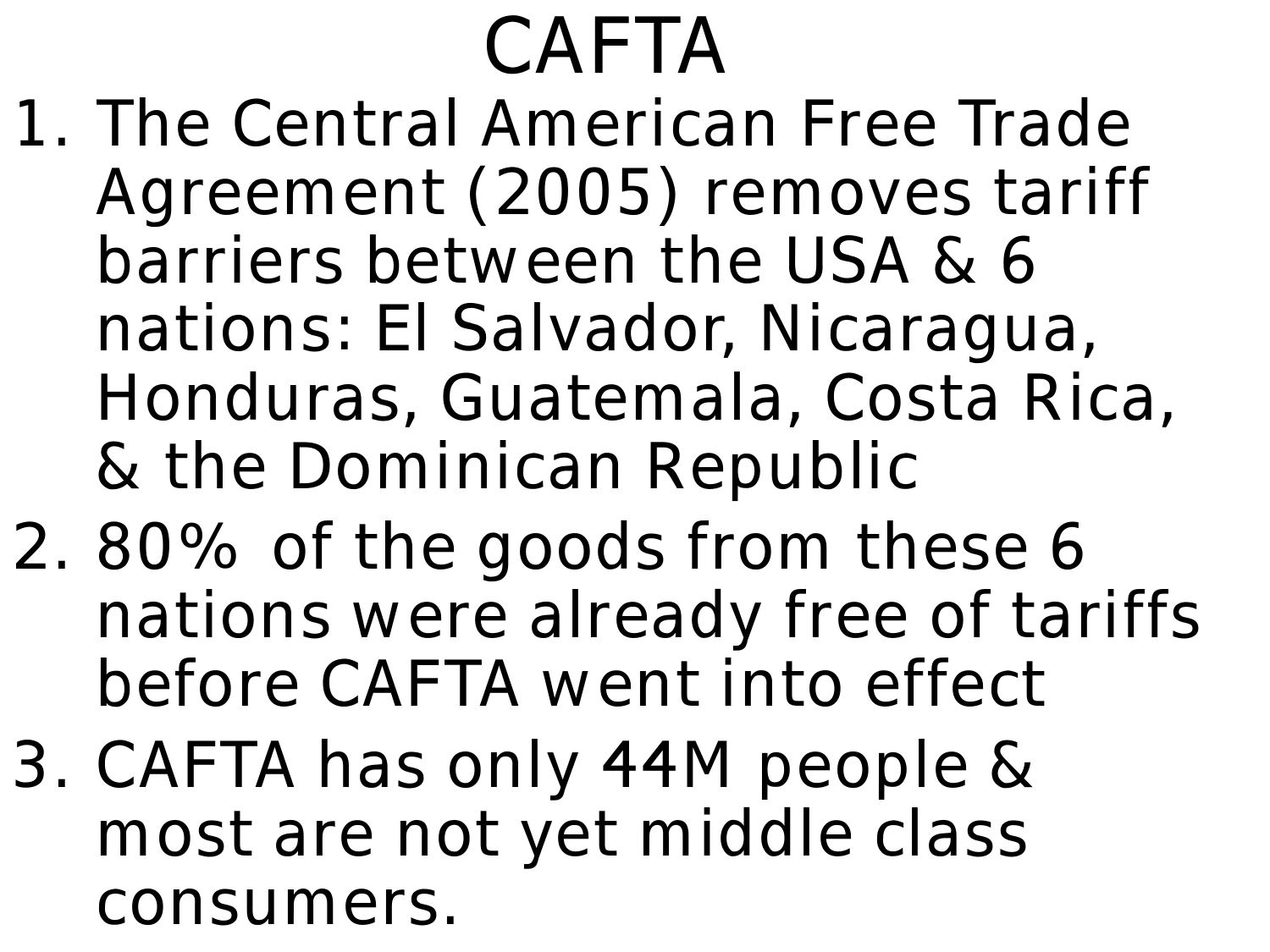

# CAFTA
The Central American Free Trade Agreement (2005) removes tariff barriers between the USA & 6 nations: El Salvador, Nicaragua, Honduras, Guatemala, Costa Rica, & the Dominican Republic
80% of the goods from these 6 nations were already free of tariffs before CAFTA went into effect
CAFTA has only 44M people & most are not yet middle class consumers.